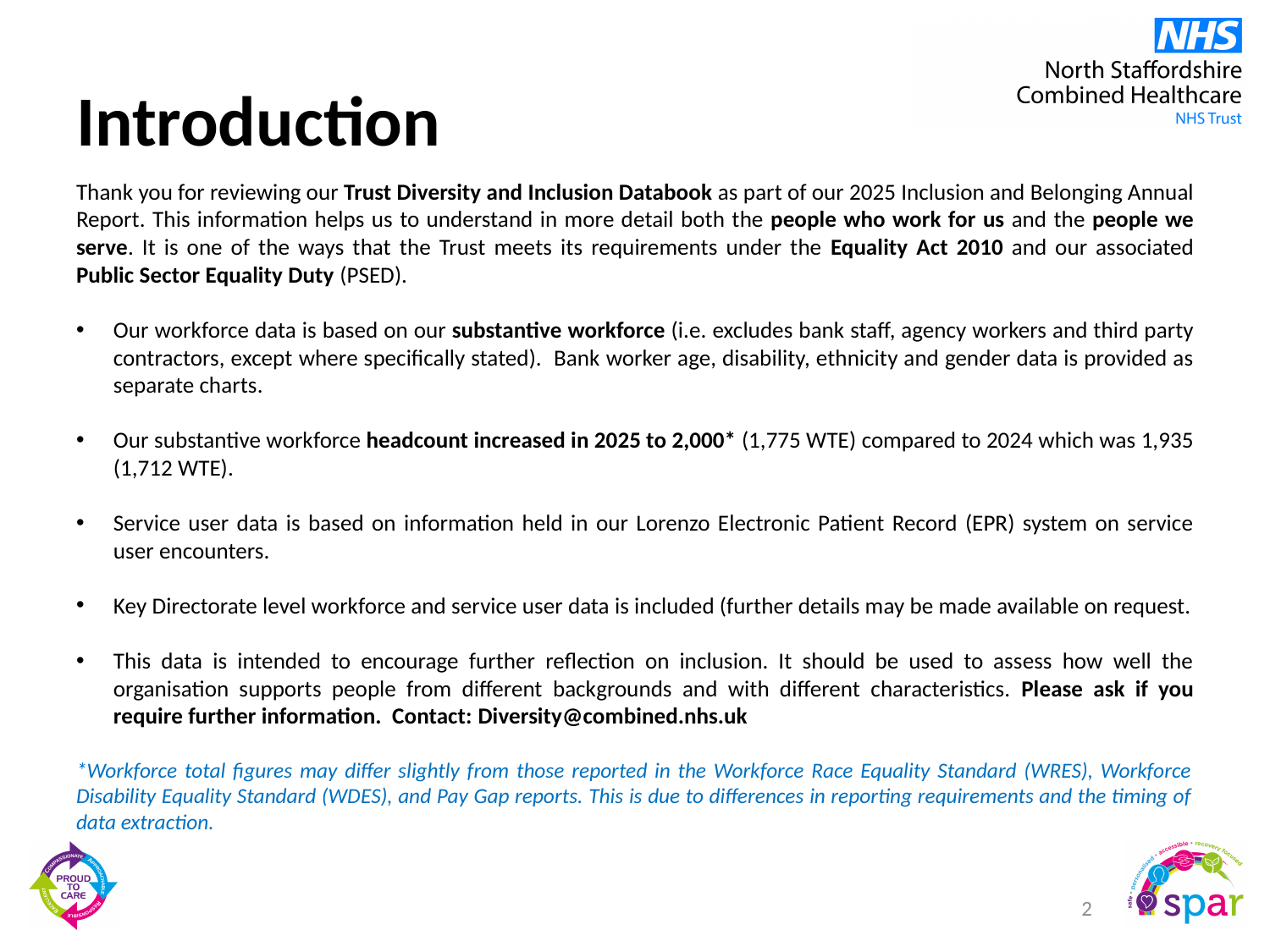

# Introduction
Thank you for reviewing our Trust Diversity and Inclusion Databook as part of our 2025 Inclusion and Belonging Annual Report. This information helps us to understand in more detail both the people who work for us and the people we serve. It is one of the ways that the Trust meets its requirements under the Equality Act 2010 and our associated Public Sector Equality Duty (PSED).

Our workforce data is based on our substantive workforce (i.e. excludes bank staff, agency workers and third party contractors, except where specifically stated).  Bank worker age, disability, ethnicity and gender data is provided as separate charts.

Our substantive workforce headcount increased in 2025 to 2,000* (1,775 WTE) compared to 2024 which was 1,935 (1,712 WTE).

Service user data is based on information held in our Lorenzo Electronic Patient Record (EPR) system on service user encounters.

Key Directorate level workforce and service user data is included (further details may be made available on request.

This data is intended to encourage further reflection on inclusion. It should be used to assess how well the organisation supports people from different backgrounds and with different characteristics. Please ask if you require further information.  Contact: Diversity@combined.nhs.uk

*Workforce total figures may differ slightly from those reported in the Workforce Race Equality Standard (WRES), Workforce Disability Equality Standard (WDES), and Pay Gap reports. This is due to differences in reporting requirements and the timing of data extraction.

2